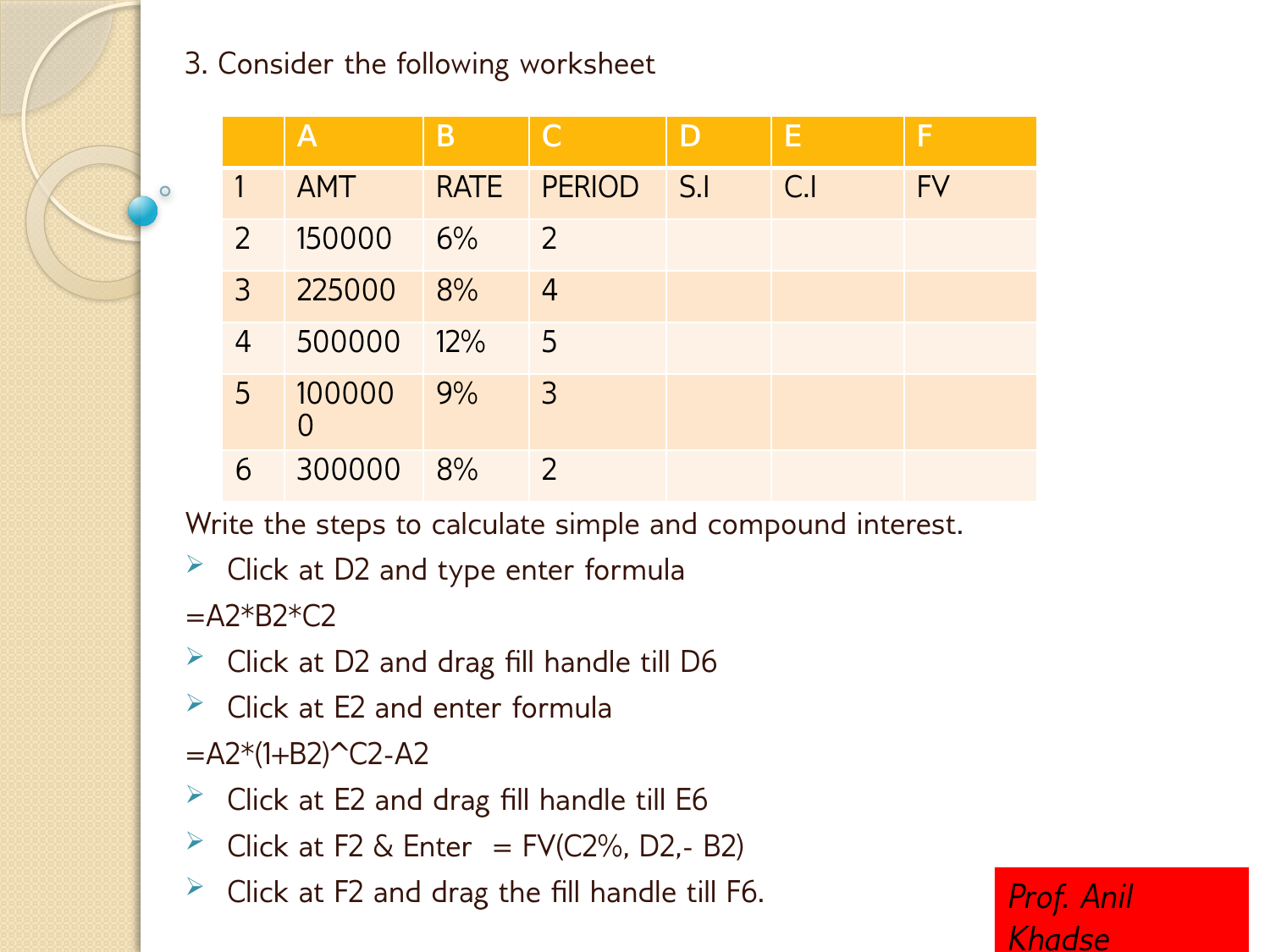

3. Consider the following worksheet

Write the steps to calculate simple and compound interest.
Click at D2 and type enter formula
	=A2*B2*C2
Click at D2 and drag fill handle till D6
Click at E2 and enter formula
	=A2*(1+B2)^C2-A2
Click at E2 and drag fill handle till E6
Click at F2 & Enter  = FV(C2%, D2,- B2)
Click at F2 and drag the fill handle till F6.

|  | A | B | C | D | E | F |
| --- | --- | --- | --- | --- | --- | --- |
| 1 | AMT | RATE | PERIOD | S.I | C.I | FV |
| 2 | 150000 | 6% | 2 |  |  |  |
| 3 | 225000 | 8% | 4 |  |  |  |
| 4 | 500000 | 12% | 5 |  |  |  |
| 5 | 1000000 | 9% | 3 |  |  |  |
| 6 | 300000 | 8% | 2 |  |  |  |
Prof. Anil Khadse